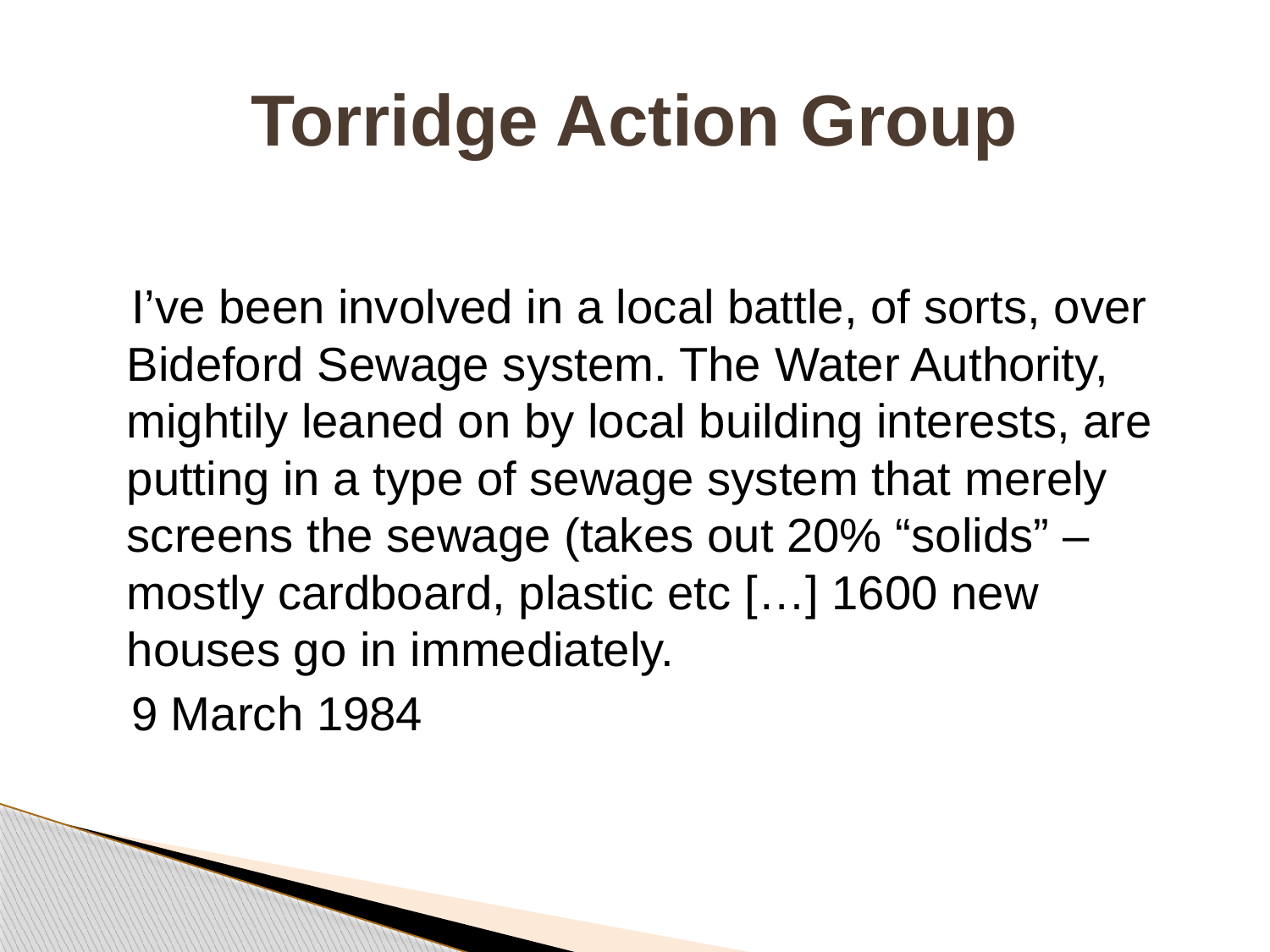

# Torridge Action Group

   I’ve been involved in a local battle, of sorts, over Bideford Sewage system. The Water Authority, mightily leaned on by local building interests, are putting in a type of sewage system that merely screens the sewage (takes out 20% “solids” – mostly cardboard, plastic etc […] 1600 new houses go in immediately.
   9 March 1984